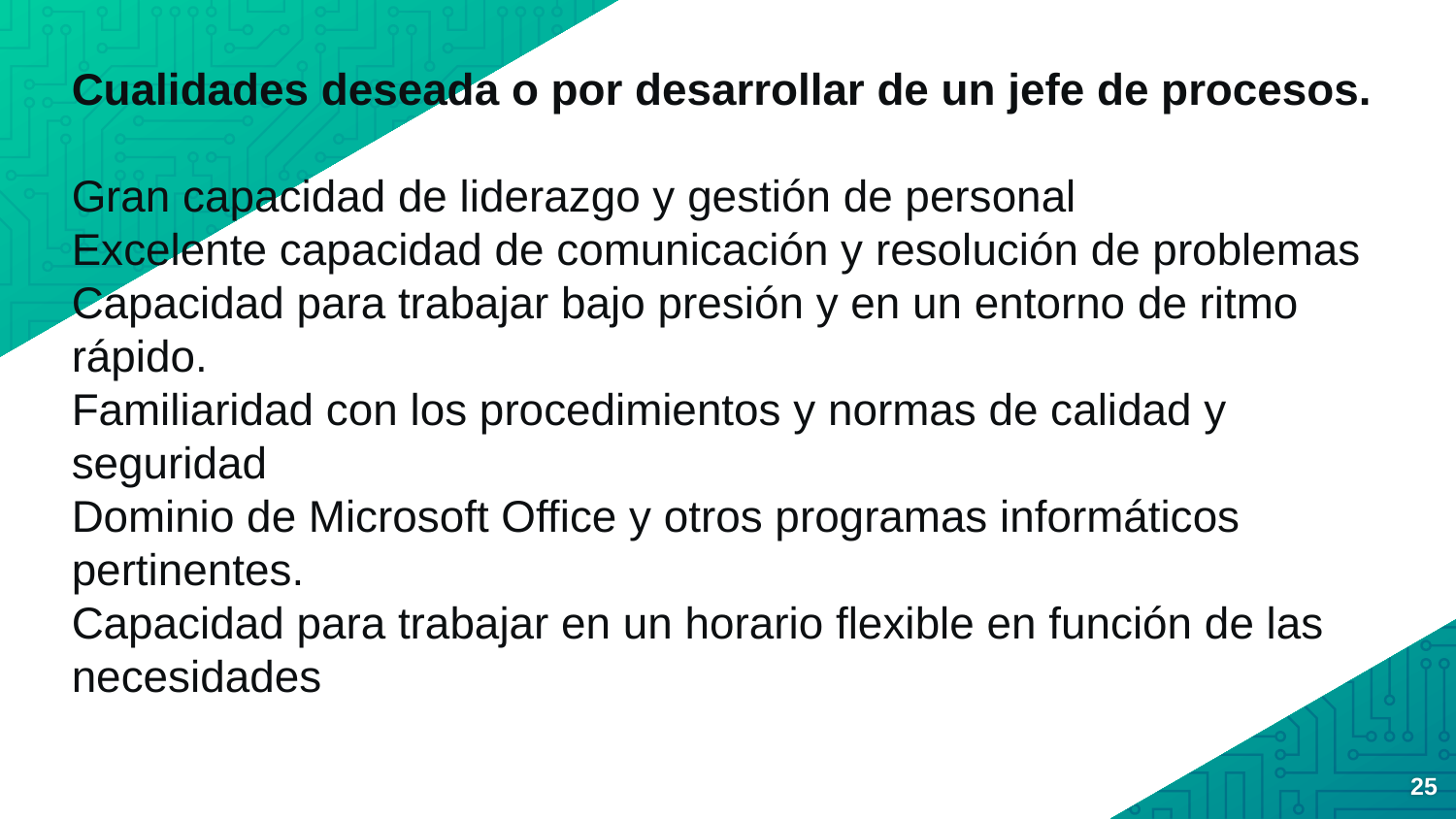

Cualidades deseada o por desarrollar de un jefe de procesos.
Gran capacidad de liderazgo y gestión de personal
Excelente capacidad de comunicación y resolución de problemas
Capacidad para trabajar bajo presión y en un entorno de ritmo rápido.
Familiaridad con los procedimientos y normas de calidad y seguridad
Dominio de Microsoft Office y otros programas informáticos pertinentes.
Capacidad para trabajar en un horario flexible en función de las necesidades

25